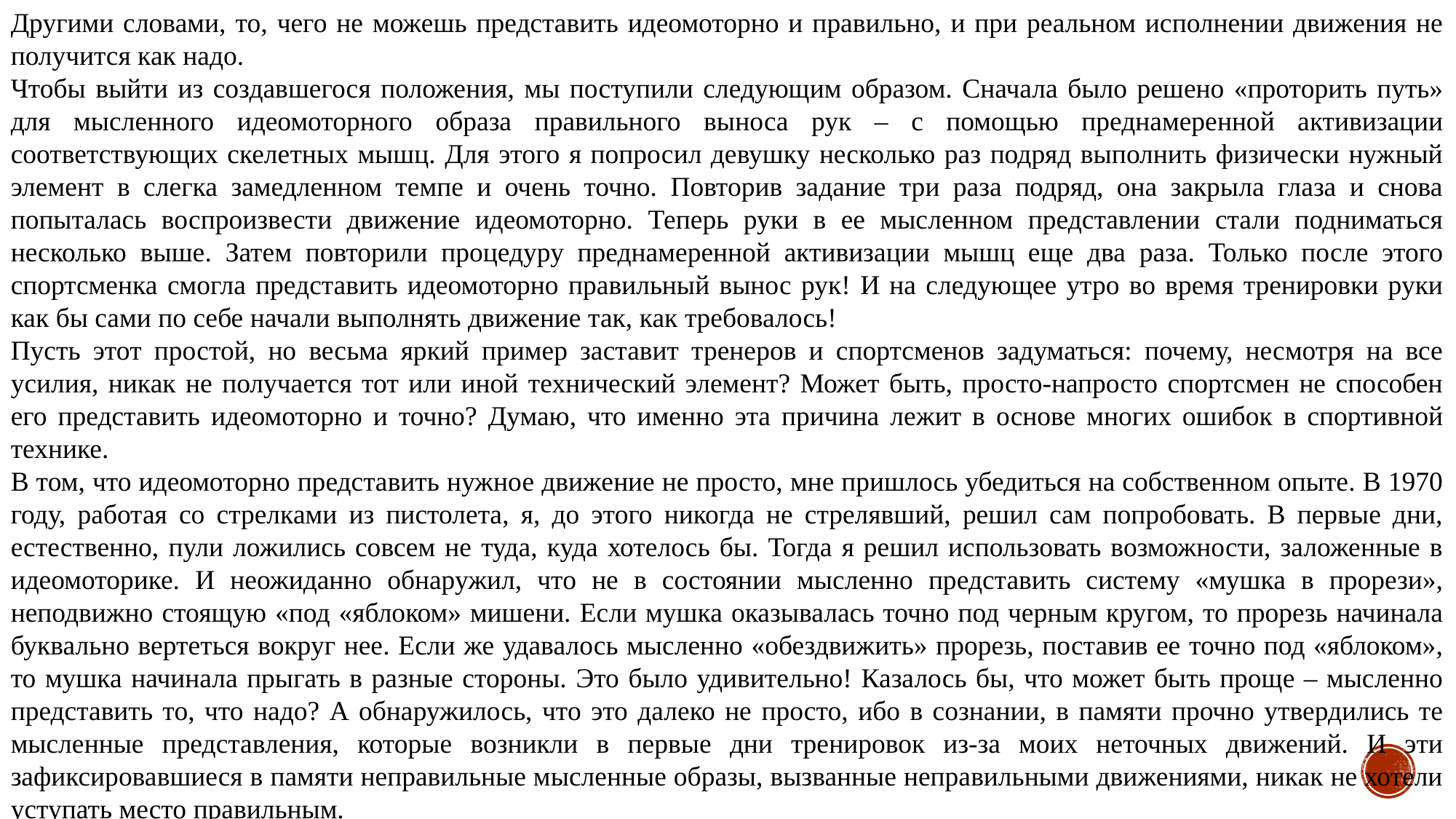

Другими словами, то, чего не можешь представить идеомоторно и правильно, и при реальном исполнении движения не получится как надо.
Чтобы выйти из создавшегося положения, мы поступили следующим образом. Сначала было решено «проторить путь» для мысленного идеомоторного образа правильного выноса рук – с помощью преднамеренной активизации соответствующих скелетных мышц. Для этого я попросил девушку несколько раз подряд выполнить физически нужный элемент в слегка замедленном темпе и очень точно. Повторив задание три раза подряд, она закрыла глаза и снова попыталась воспроизвести движение идеомоторно. Теперь руки в ее мысленном представлении стали подниматься несколько выше. Затем повторили процедуру преднамеренной активизации мышц еще два раза. Только после этого спортсменка смогла представить идеомоторно правильный вынос рук! И на следующее утро во время тренировки руки как бы сами по себе начали выполнять движение так, как требовалось!
Пусть этот простой, но весьма яркий пример заставит тренеров и спортсменов задуматься: почему, несмотря на все усилия, никак не получается тот или иной технический элемент? Может быть, просто-напросто спортсмен не способен его представить идеомоторно и точно? Думаю, что именно эта причина лежит в основе многих ошибок в спортивной технике.
В том, что идеомоторно представить нужное движение не просто, мне пришлось убедиться на собственном опыте. В 1970 году, работая со стрелками из пистолета, я, до этого никогда не стрелявший, решил сам попробовать. В первые дни, естественно, пули ложились совсем не туда, куда хотелось бы. Тогда я решил использовать возможности, заложенные в идеомоторике. И неожиданно обнаружил, что не в состоянии мысленно представить систему «мушка в прорези», неподвижно стоящую «под «яблоком» мишени. Если мушка оказывалась точно под черным кругом, то прорезь начинала буквально вертеться вокруг нее. Если же удавалось мысленно «обездвижить» прорезь, поставив ее точно под «яблоком», то мушка начинала прыгать в разные стороны. Это было удивительно! Казалось бы, что может быть проще – мысленно представить то, что надо? А обнаружилось, что это далеко не просто, ибо в сознании, в памяти прочно утвердились те мысленные представления, которые возникли в первые дни тренировок из-за моих неточных движений. И эти зафиксировавшиеся в памяти неправильные мысленные образы, вызванные неправильными движениями, никак не хотели уступать место правильным.